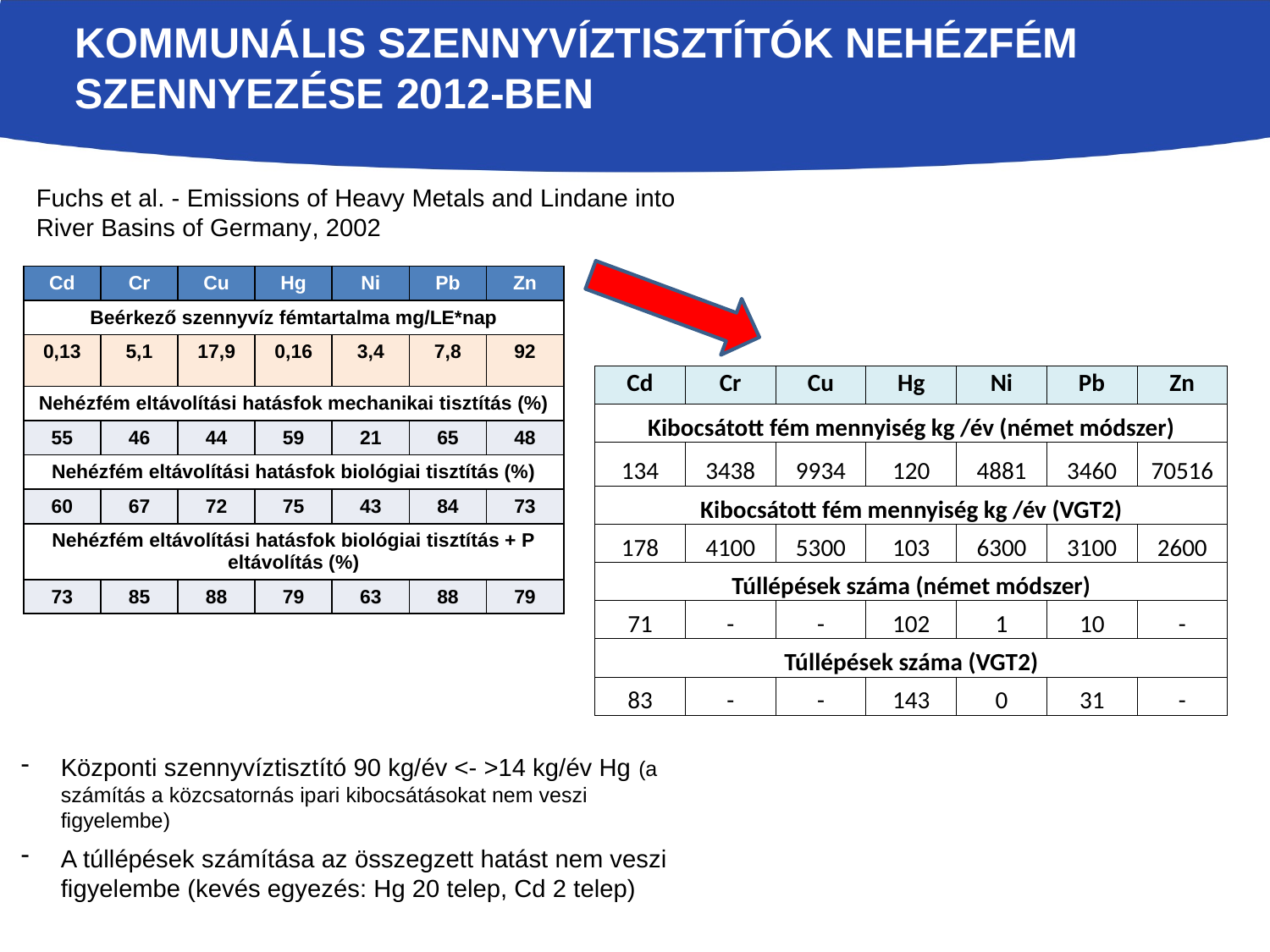

# Kommunális szennyvíztisztítók nehézfém szennyezése 2012-ben
Fuchs et al. - Emissions of Heavy Metals and Lindane into River Basins of Germany, 2002
| Cd | Cr | Cu | Hg | Ni | Pb | Zn |
| --- | --- | --- | --- | --- | --- | --- |
| Beérkező szennyvíz fémtartalma mg/LE\*nap |  |  |  |  |  |  |
| 0,13 | 5,1 | 17,9 | 0,16 | 3,4 | 7,8 | 92 |
| Nehézfém eltávolítási hatásfok mechanikai tisztítás (%) |  |  |  |  |  |  |
| 55 | 46 | 44 | 59 | 21 | 65 | 48 |
| Nehézfém eltávolítási hatásfok biológiai tisztítás (%) |  |  |  |  |  |  |
| 60 | 67 | 72 | 75 | 43 | 84 | 73 |
| Nehézfém eltávolítási hatásfok biológiai tisztítás + P eltávolítás (%) |  |  |  |  |  |  |
| 73 | 85 | 88 | 79 | 63 | 88 | 79 |

| Cd | Cr | Cu | Hg | Ni | Pb | Zn |
| --- | --- | --- | --- | --- | --- | --- |
| Kibocsátott fém mennyiség kg /év (német módszer) |  |  |  |  |  |  |
| 134 | 3438 | 9934 | 120 | 4881 | 3460 | 70516 |
| Kibocsátott fém mennyiség kg /év (VGT2) |  |  |  |  |  |  |
| 178 | 4100 | 5300 | 103 | 6300 | 3100 | 2600 |
| Túllépések száma (német módszer) |  |  |  |  |  |  |
| 71 | - | - | 102 | 1 | 10 | - |
| Túllépések száma (VGT2) |  |  |  |  |  |  |
| 83 | - | - | 143 | 0 | 31 | - |
Központi szennyvíztisztító 90 kg/év <- >14 kg/év Hg (a számítás a közcsatornás ipari kibocsátásokat nem veszi figyelembe)
A túllépések számítása az összegzett hatást nem veszi figyelembe (kevés egyezés: Hg 20 telep, Cd 2 telep)